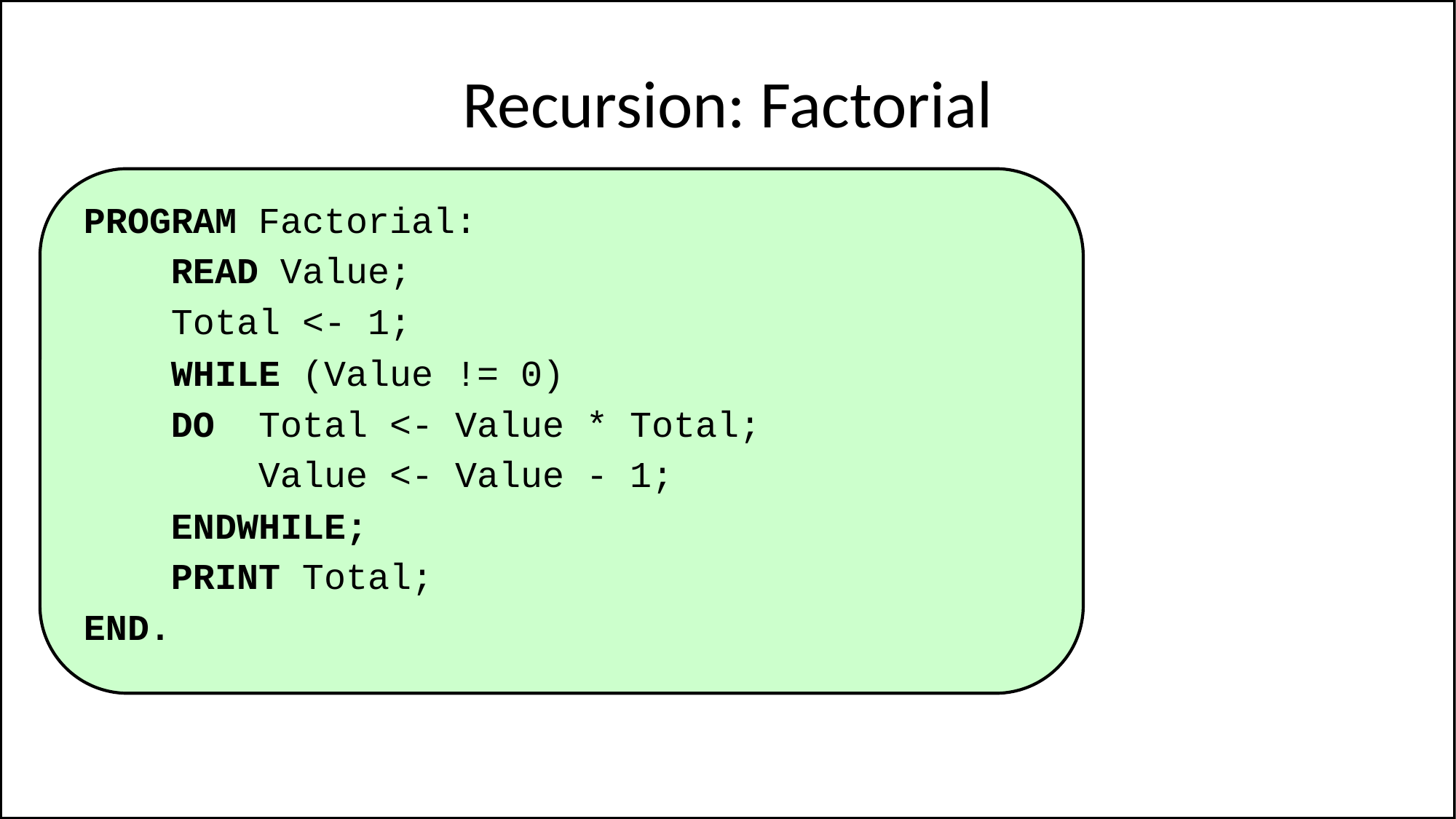

# Recursion: Factorial

PROGRAM Factorial:
    READ Value;
    Total <- 1;
    WHILE (Value != 0)
    DO  Total <- Value * Total;
        Value <- Value - 1;
    ENDWHILE;
    PRINT Total;
END.